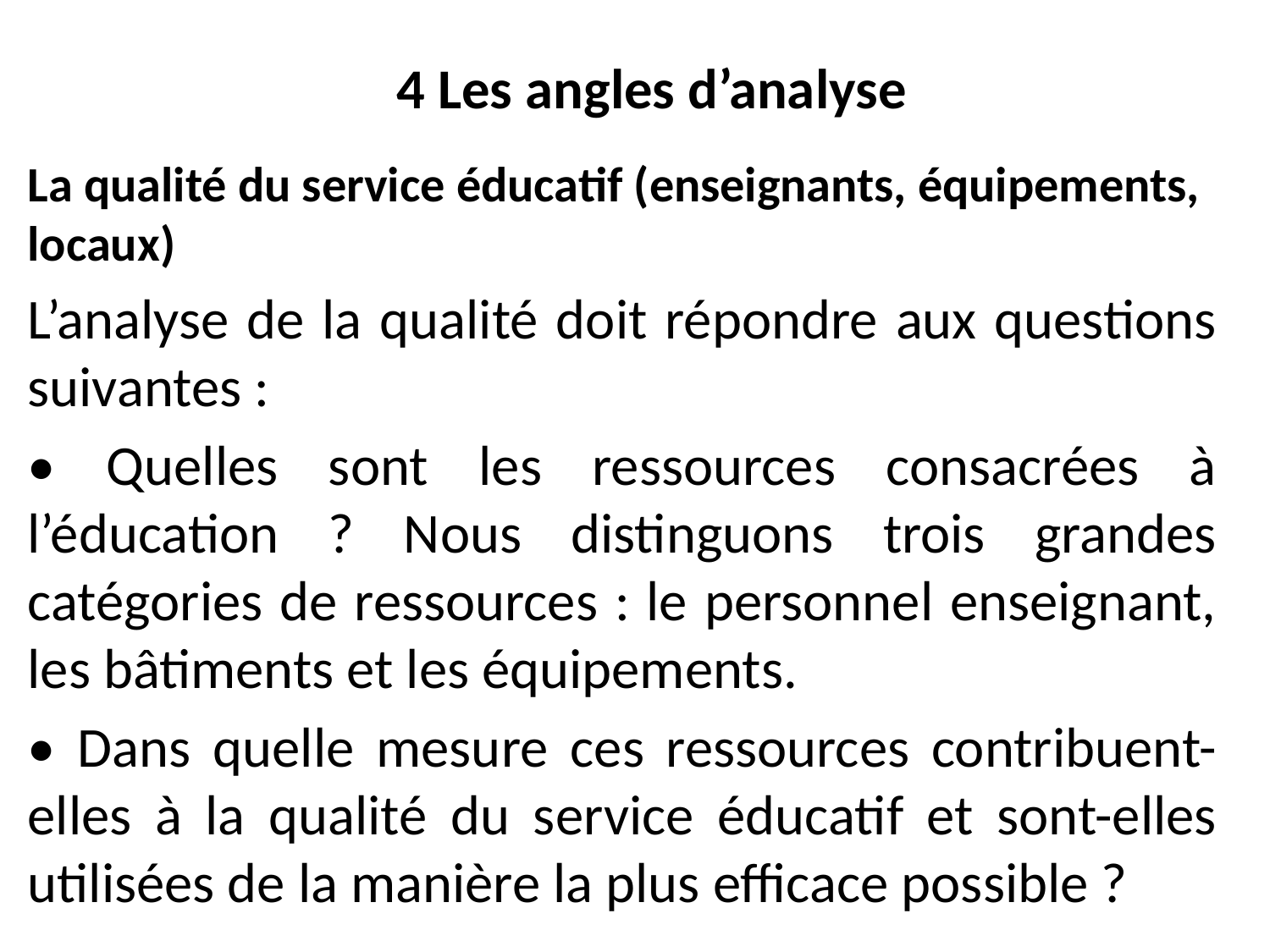

# 4 Les angles d’analyse
La qualité du service éducatif (enseignants, équipements, locaux)
L’analyse de la qualité doit répondre aux questions suivantes :
• Quelles sont les ressources consacrées à l’éducation ? Nous distinguons trois grandes catégories de ressources : le personnel enseignant, les bâtiments et les équipements.
• Dans quelle mesure ces ressources contribuent-elles à la qualité du service éducatif et sont-elles utilisées de la manière la plus efficace possible ?